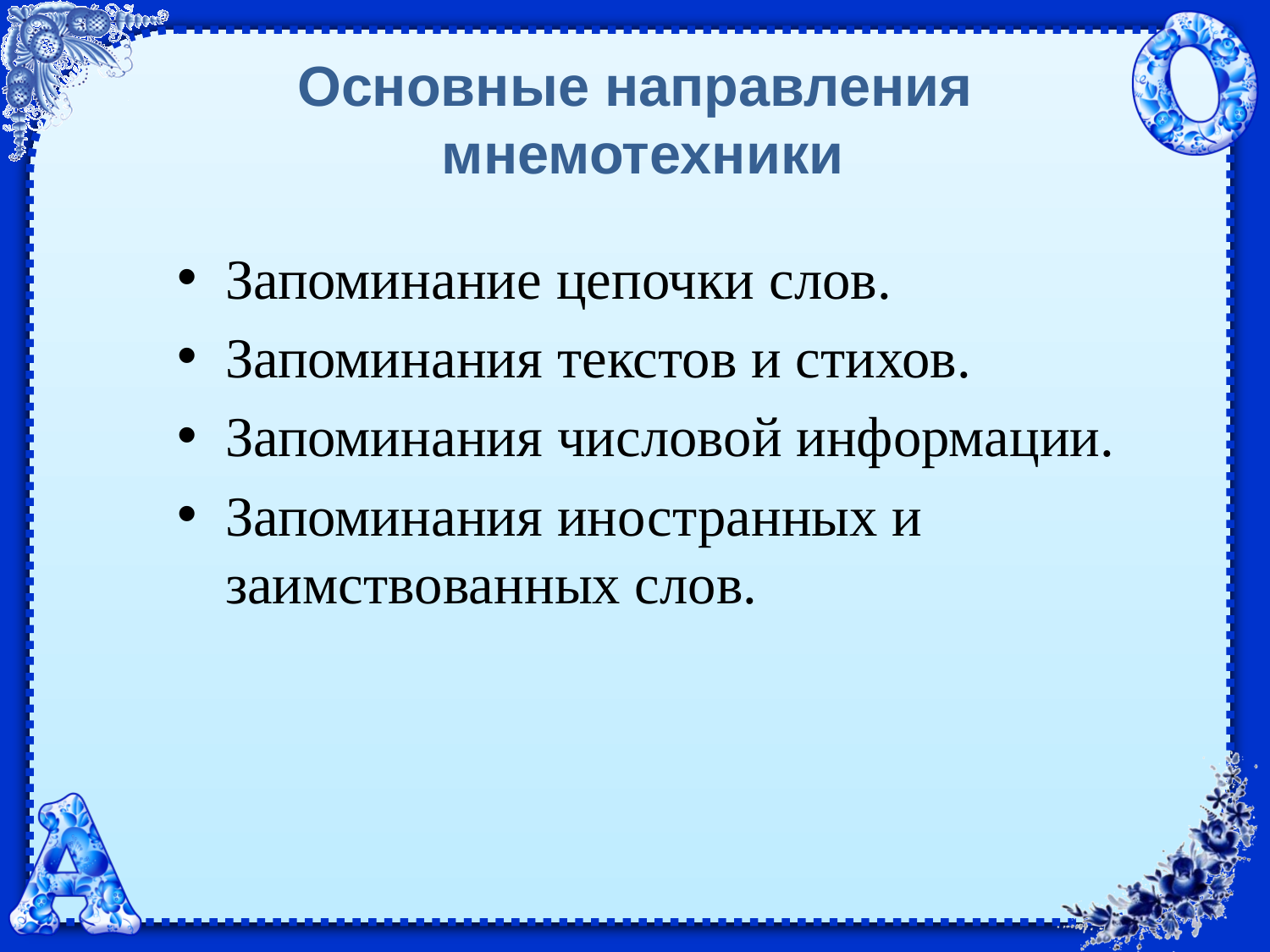

# Основные направления мнемотехники
Запоминание цепочки слов.
Запоминания текстов и стихов.
Запоминания числовой информации.
Запоминания иностранных и заимствованных слов.